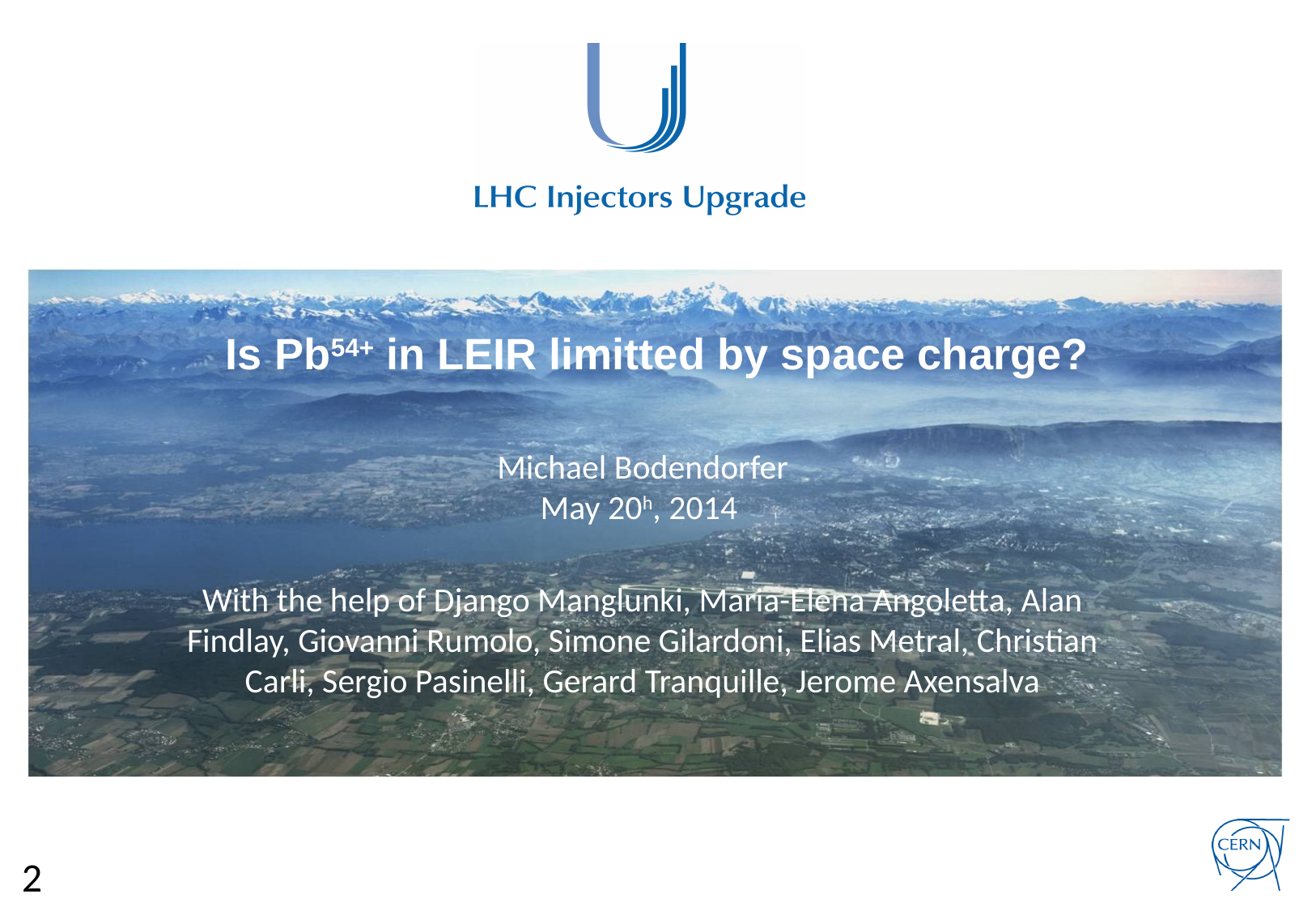

Is Pb54+ in LEIR limitted by space charge?
Michael Bodendorfer
May 20h, 2014
With the help of Django Manglunki, Maria-Elena Angoletta, Alan Findlay, Giovanni Rumolo, Simone Gilardoni, Elias Metral, Christian Carli, Sergio Pasinelli, Gerard Tranquille, Jerome Axensalva